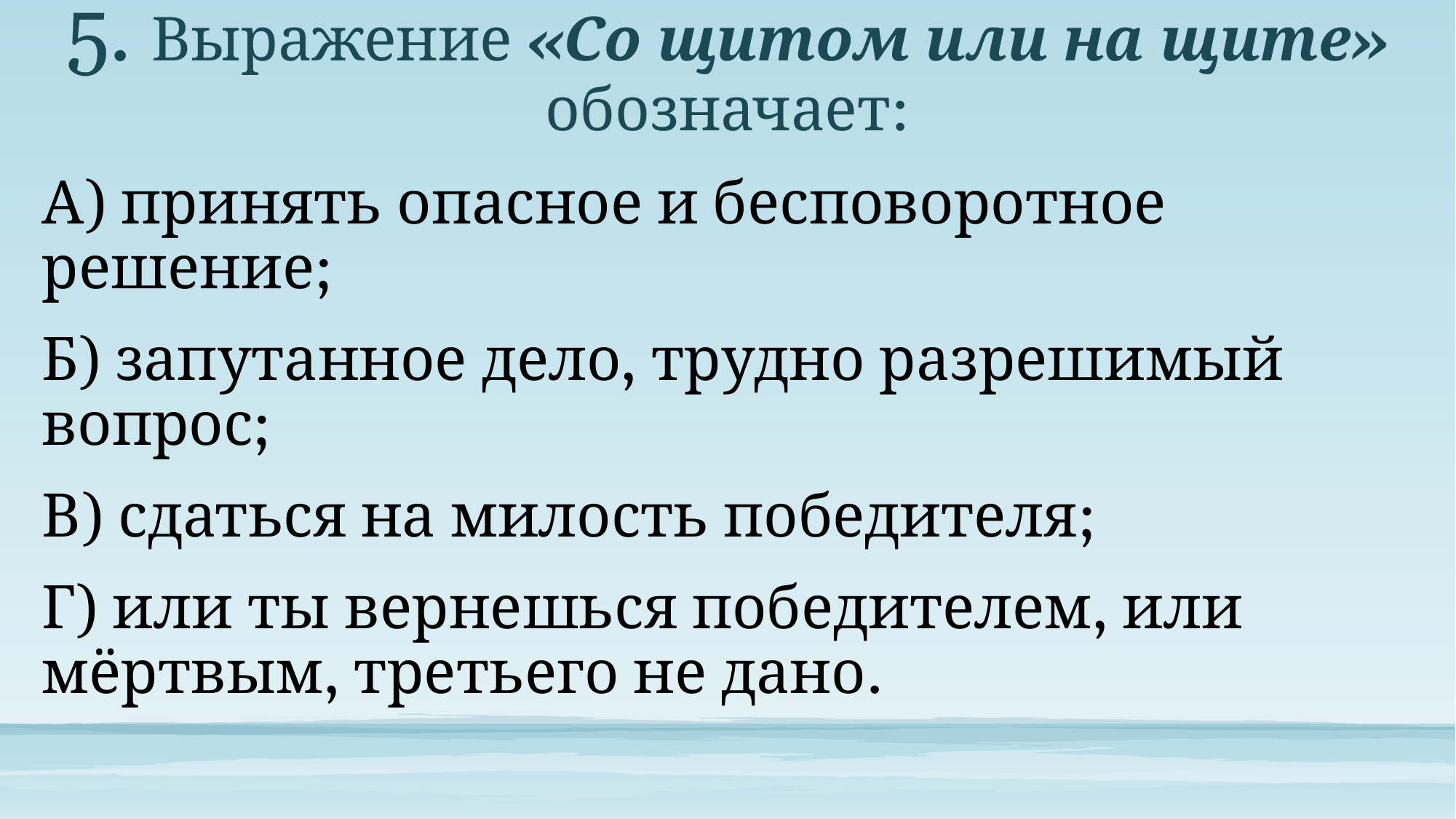

# 5. Выражение «Со щитом или на щите» обозначает:
А) принять опасное и бесповоротное решение;
Б) запутанное дело, трудно разрешимый вопрос;
В) сдаться на милость победителя;
Г) или ты вернешься победителем, или мёртвым, третьего не дано.